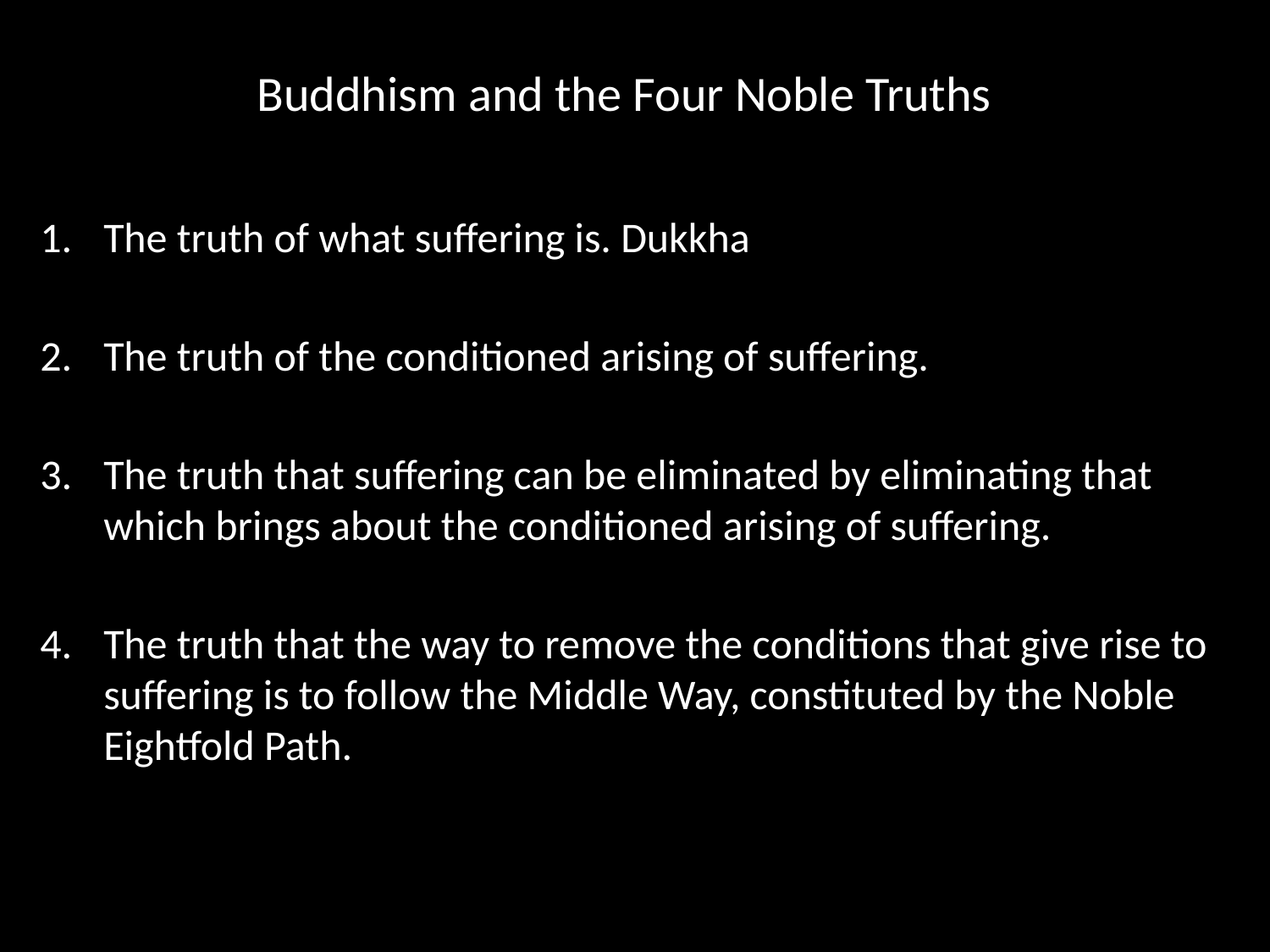

# Buddhism and the Four Noble Truths

The truth of what suffering is. Dukkha

The truth of the conditioned arising of suffering.

The truth that suffering can be eliminated by eliminating that which brings about the conditioned arising of suffering.

The truth that the way to remove the conditions that give rise to suffering is to follow the Middle Way, constituted by the Noble Eightfold Path.